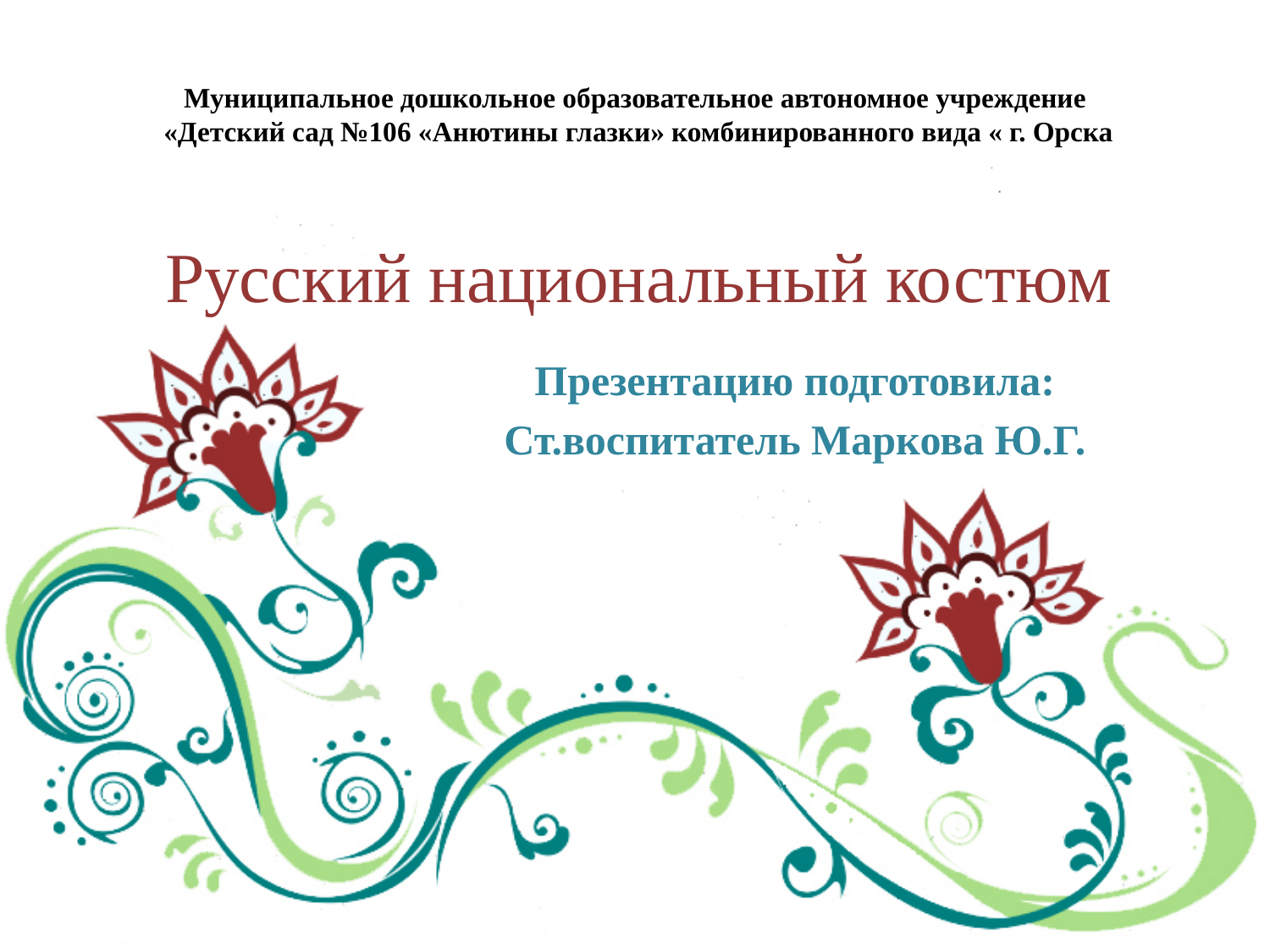

# Муниципальное дошкольное образовательное автономное учреждение «Детский сад №106 «Анютины глазки» комбинированного вида « г. Орска Русский национальный костюм
Презентацию подготовила:
Ст.воспитатель Маркова Ю.Г.